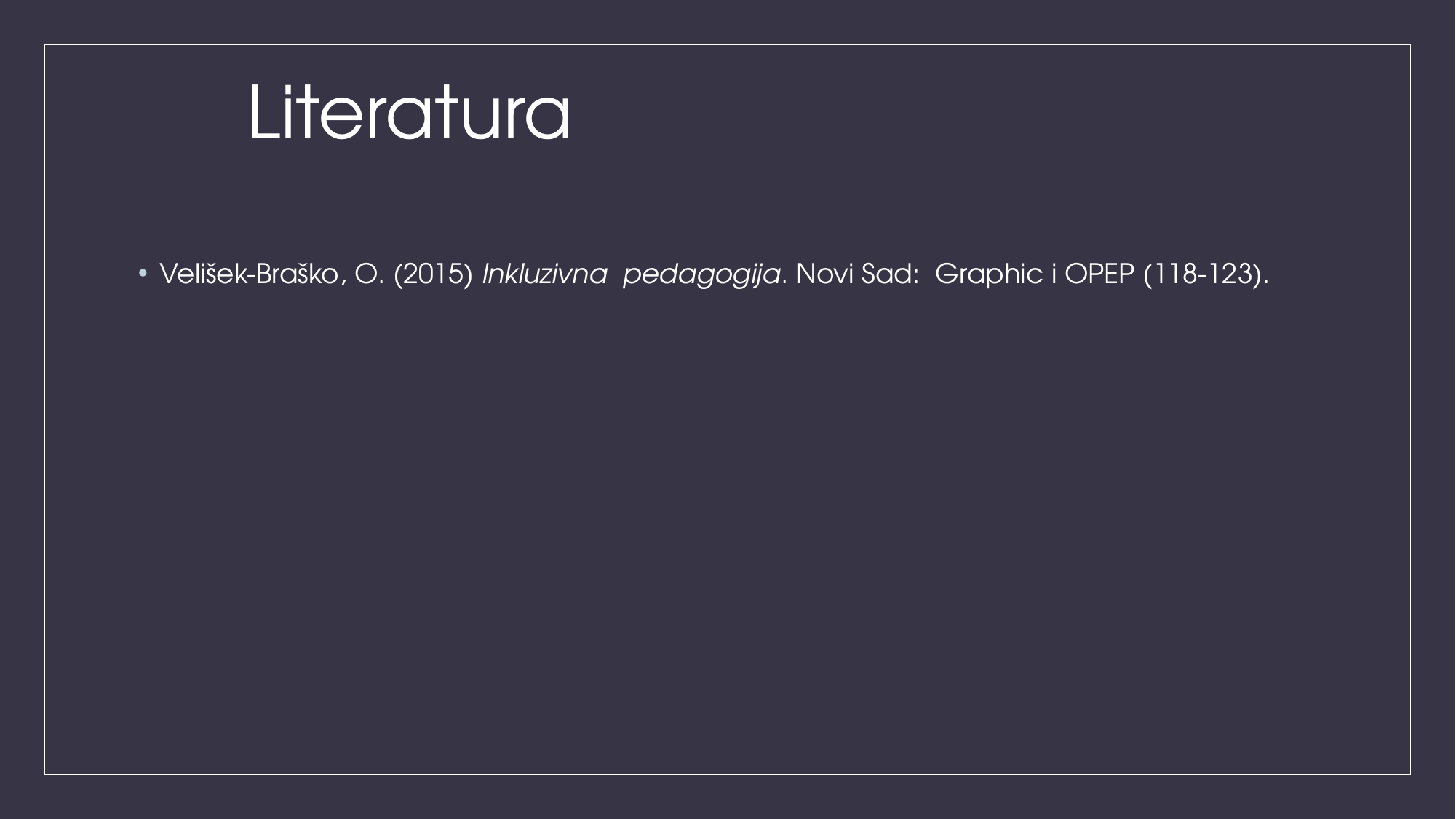

# Literatura
Velišek-Braško, O. (2015) Inkluzivna  pedagogija. Novi Sad:  Graphic i OPEP (118-123).